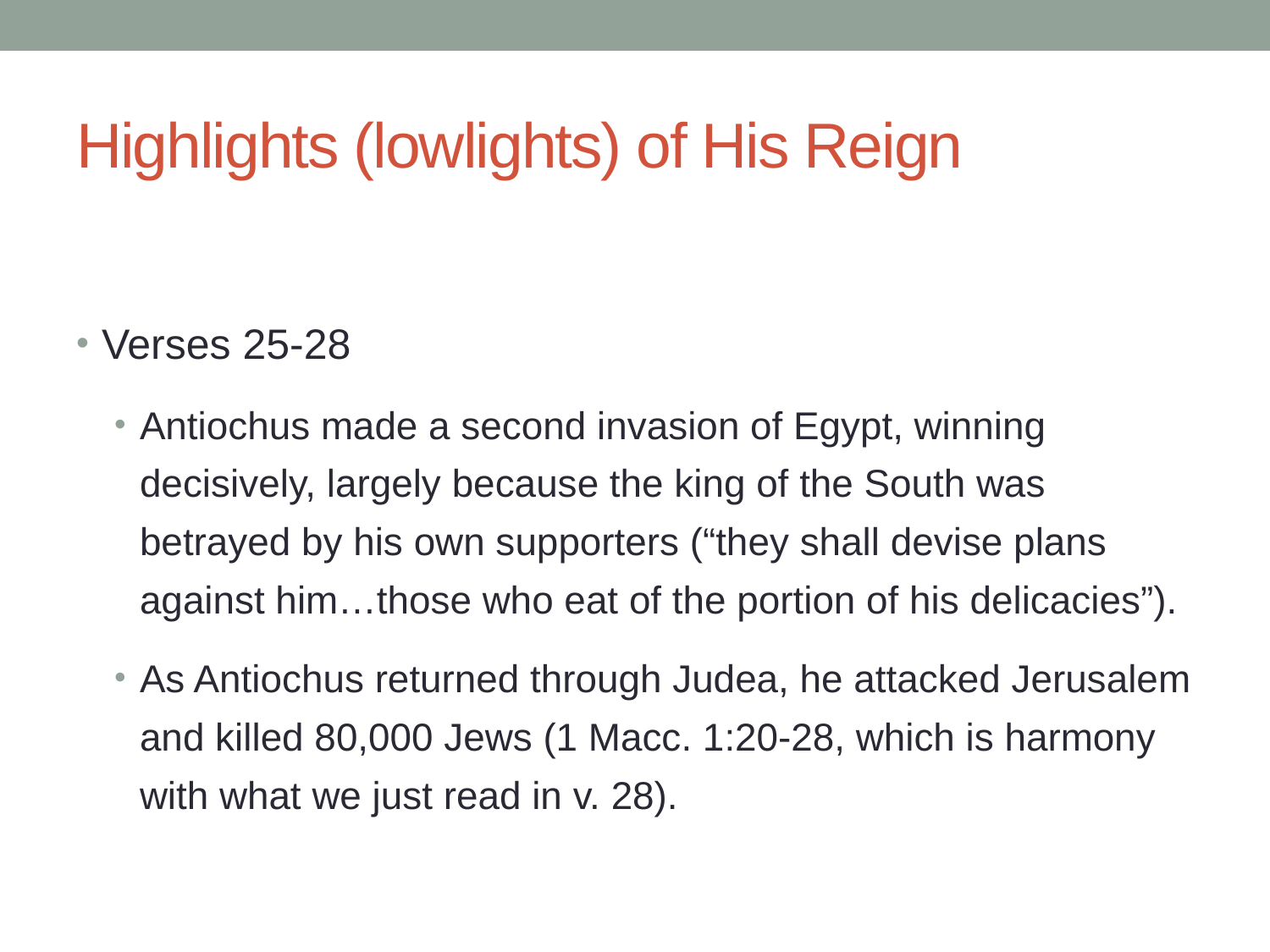

# Highlights (lowlights) of His Reign
Verses 25-28
Antiochus made a second invasion of Egypt, winning decisively, largely because the king of the South was betrayed by his own supporters (“they shall devise plans against him…those who eat of the portion of his delicacies”).
As Antiochus returned through Judea, he attacked Jerusalem and killed 80,000 Jews (1 Macc. 1:20-28, which is harmony with what we just read in v. 28).